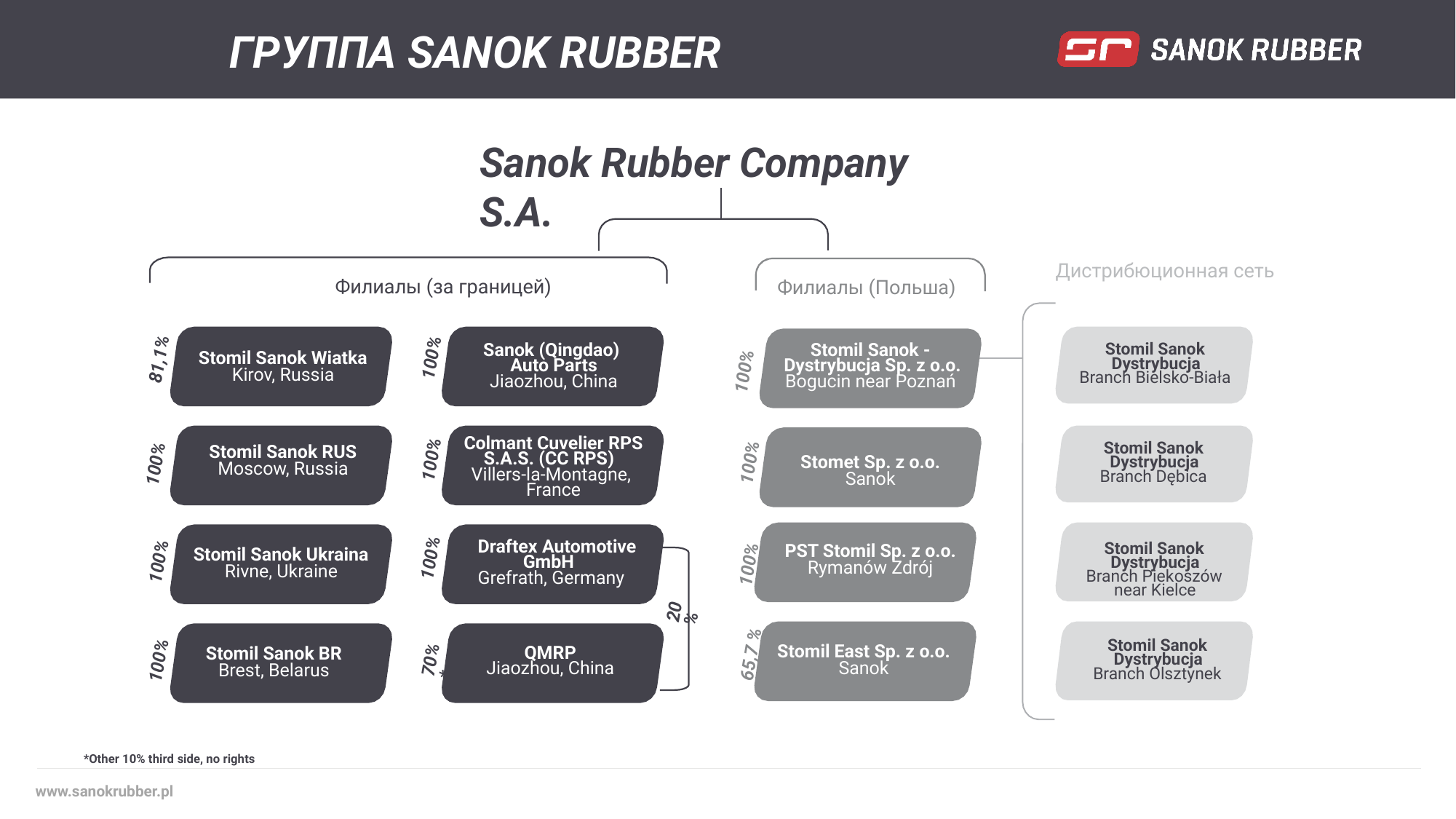

# ГРУППА SANOK RUBBER
Sanok Rubber Company S.A.

Дистрибюционная сеть

Филиалы (Польша)
Филиалы (за границей)

Stomil Sanok - Dystrybucja Sp. z o.o.
Bogucin near Poznań
Sanok (Qingdao)  Auto Parts
Jiaozhou, China
Stomil Sanok - Dystrybucja Sp. z o.o.
Bogucin near Poznań
Stomil Sanok Dystrybucja
Branch Bielsko-Biała
100%
81,1%
Stomil Sanok Wiatka
Kirov, Russia
100%

Colmant Cuvelier RPS S.A.S. (CC RPS)
Villers-la-Montagne,  France
Stomil Sanok Dystrybucja
Branch Dębica
Stomil Sanok RUS
Moscow, Russia
100%
100%
Stomet Sp. z o.o.
Sanok
100%
Stomet Sp. z o.o.
Sanok
PST Stomil Sp. z o.o.
Rymanów Zdrój

Draftex Automotive  GmbH
Grefrath, Germany
Stomil Sanok Dystrybucja
Branch Piekoszów near Kielce
PST Stomil Sp. z o.o.
Rymanów Zdrój
Stomil Sanok Ukraina
Rivne, Ukraine
100%
100%
100%
20%

65,7 %
Stomil Sanok Dystrybucja
Branch Olsztynek
Stomil East Sp. z o.o.
Sanok
QMRP
Jiaozhou, China
Stomil Sanok BR
Brest, Belarus
70%*
100%
*Other 10% third side, no rights